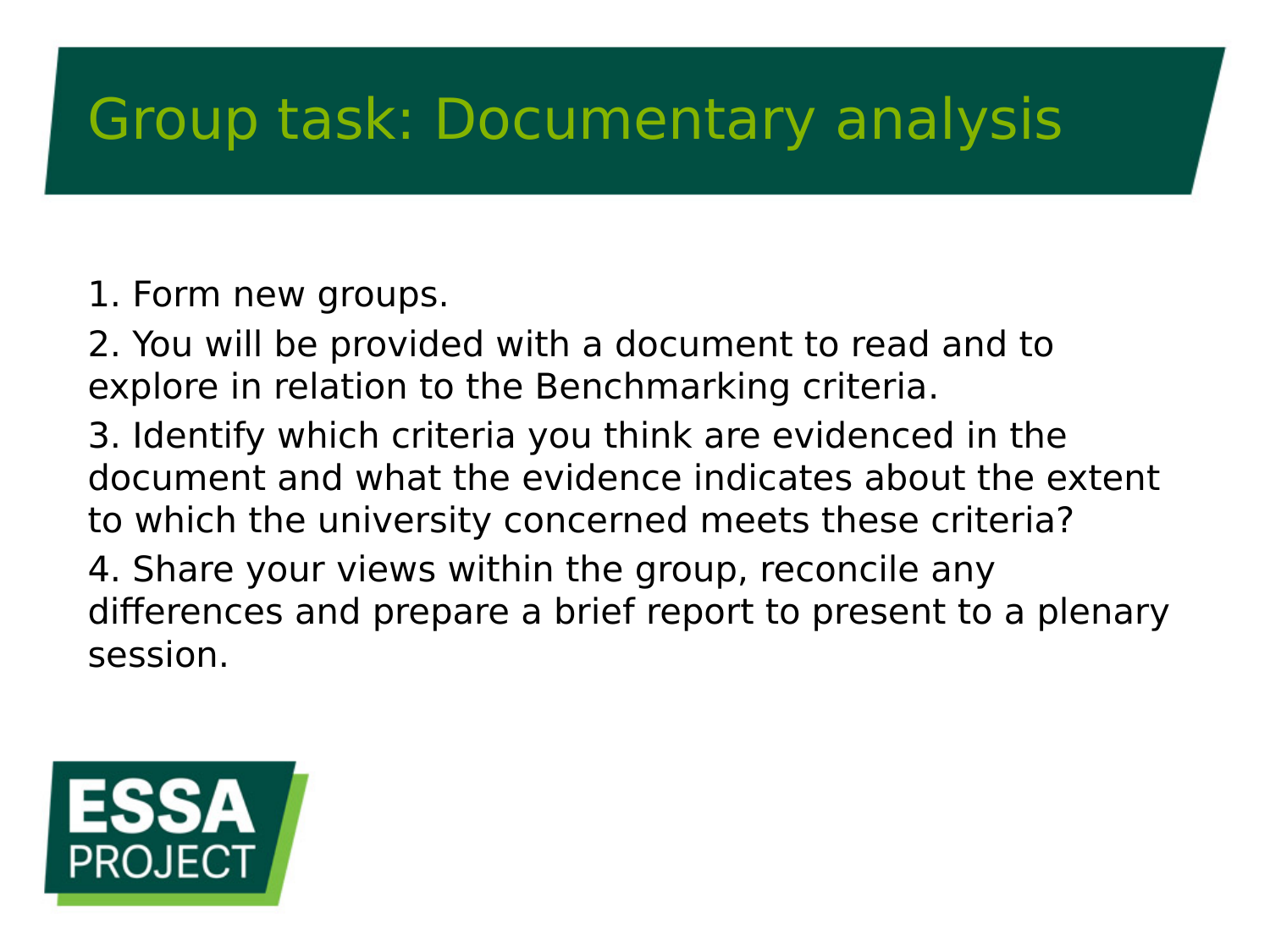

# Group task: Documentary analysis

1. Form new groups.
2. You will be provided with a document to read and to explore in relation to the Benchmarking criteria.
3. Identify which criteria you think are evidenced in the document and what the evidence indicates about the extent to which the university concerned meets these criteria?
4. Share your views within the group, reconcile any differences and prepare a brief report to present to a plenary session.